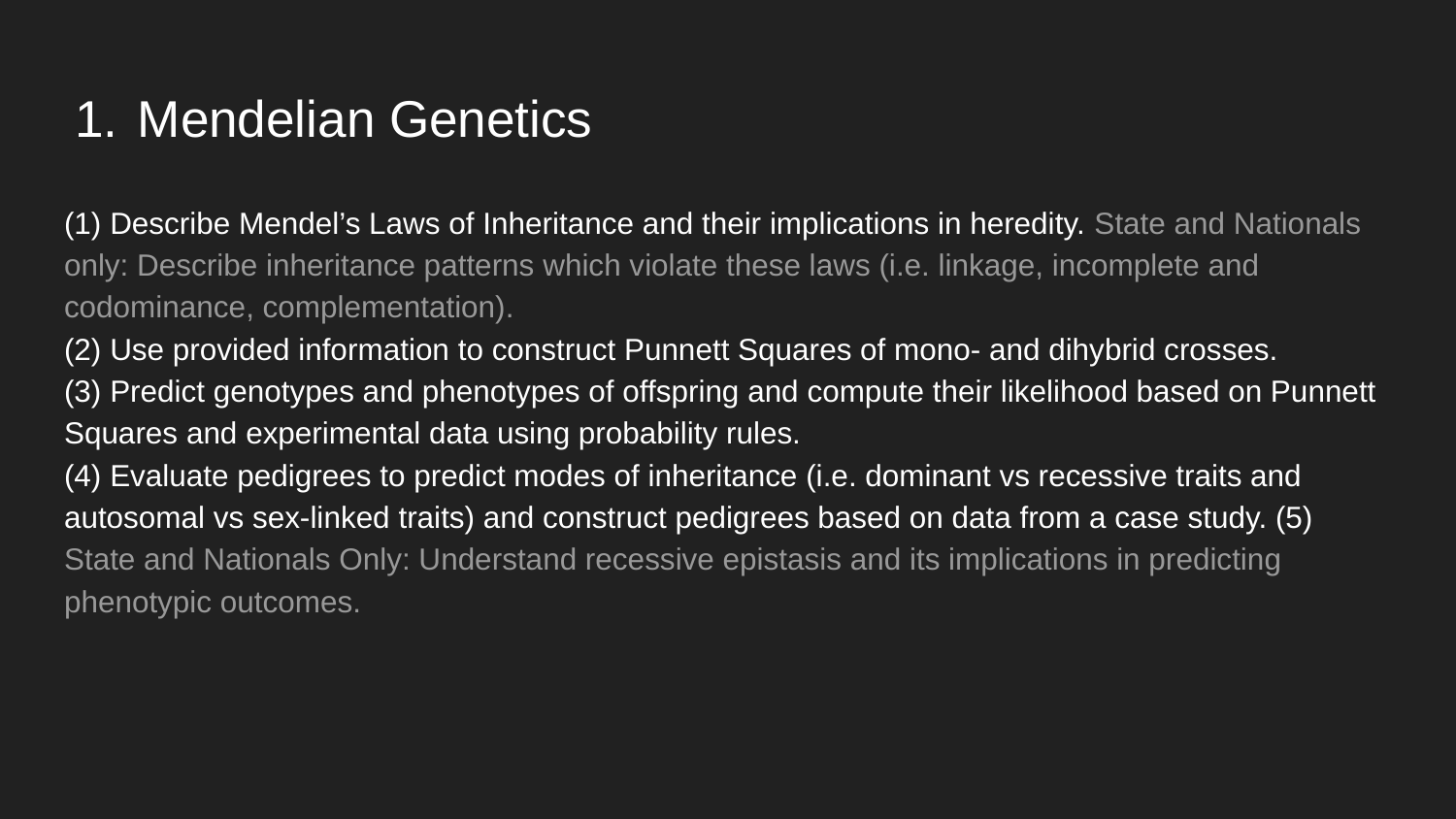

# Mendelian Genetics
(1) Describe Mendel’s Laws of Inheritance and their implications in heredity. State and Nationals
only: Describe inheritance patterns which violate these laws (i.e. linkage, incomplete and
codominance, complementation).
(2) Use provided information to construct Punnett Squares of mono- and dihybrid crosses.
(3) Predict genotypes and phenotypes of offspring and compute their likelihood based on Punnett Squares and experimental data using probability rules.
(4) Evaluate pedigrees to predict modes of inheritance (i.e. dominant vs recessive traits and
autosomal vs sex-linked traits) and construct pedigrees based on data from a case study. (5) State and Nationals Only: Understand recessive epistasis and its implications in predicting
phenotypic outcomes.